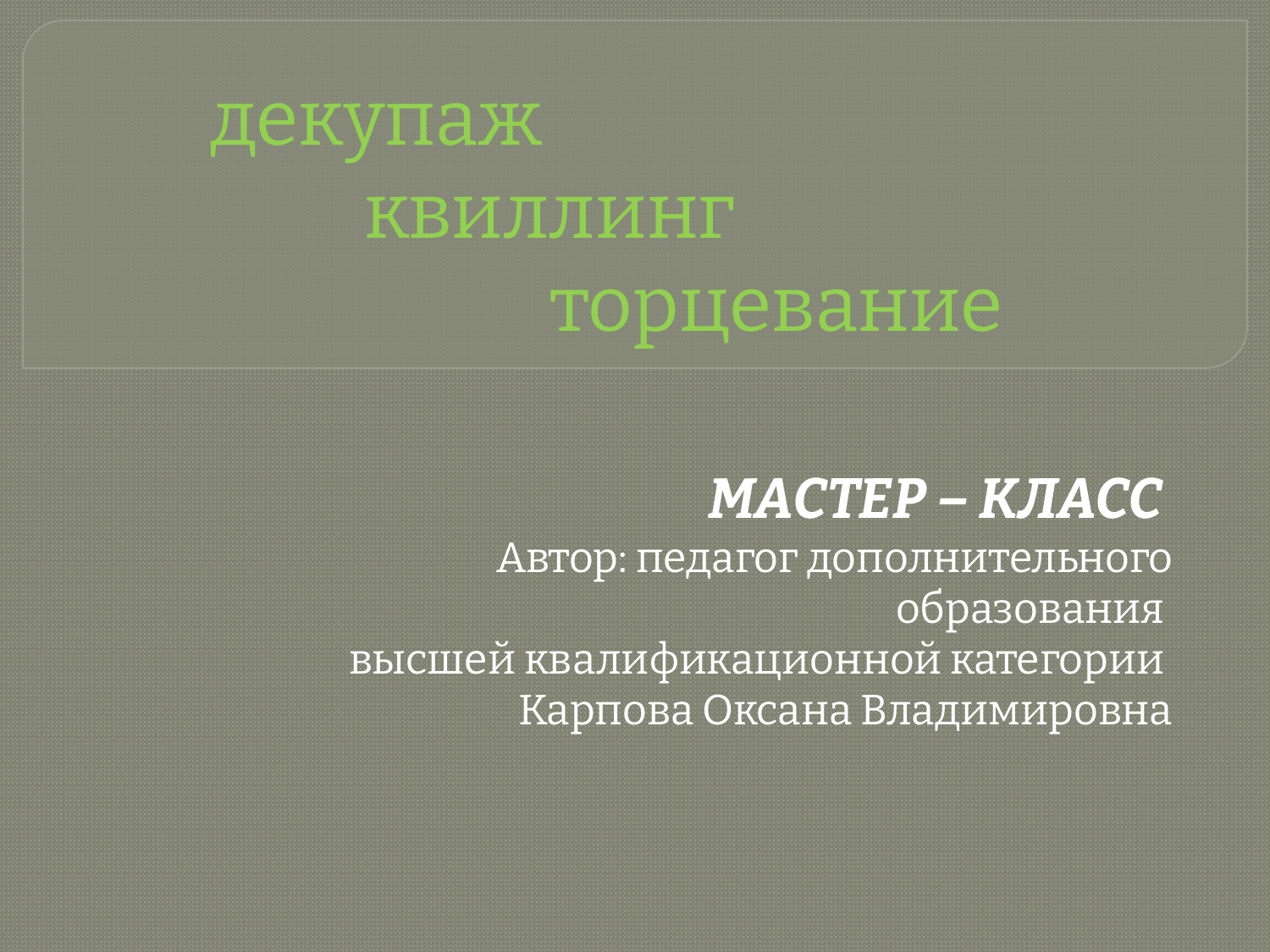

# декупаж квиллинг торцевание
МАСТЕР – КЛАСС
Автор: педагог дополнительного образования
высшей квалификационной категории
Карпова Оксана Владимировна